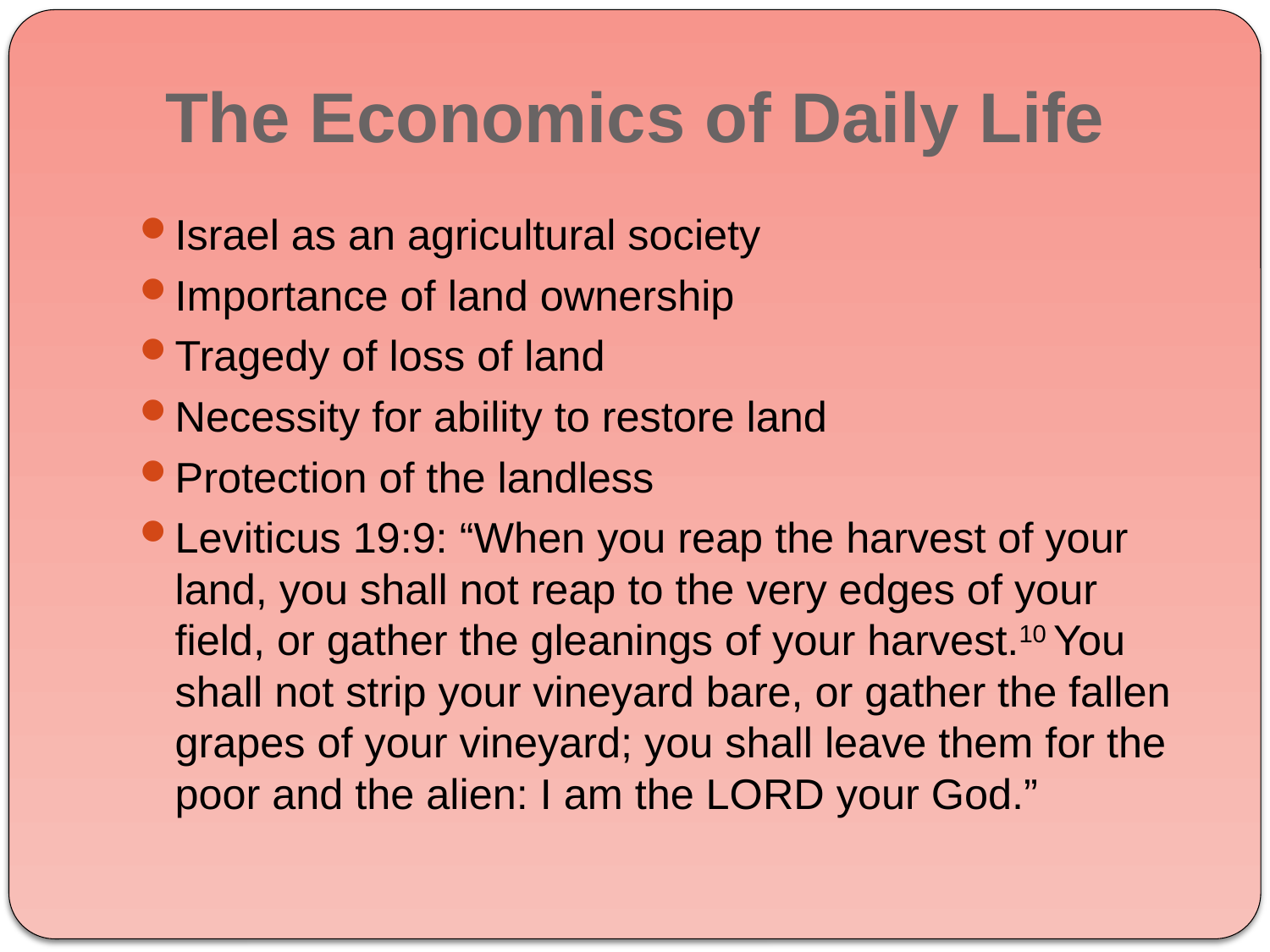

# The Economics of Daily Life
Israel as an agricultural society
Importance of land ownership
Tragedy of loss of land
Necessity for ability to restore land
Protection of the landless
Leviticus 19:9: “When you reap the harvest of your land, you shall not reap to the very edges of your field, or gather the gleanings of your harvest.10 You shall not strip your vineyard bare, or gather the fallen grapes of your vineyard; you shall leave them for the poor and the alien: I am the Lord your God.”